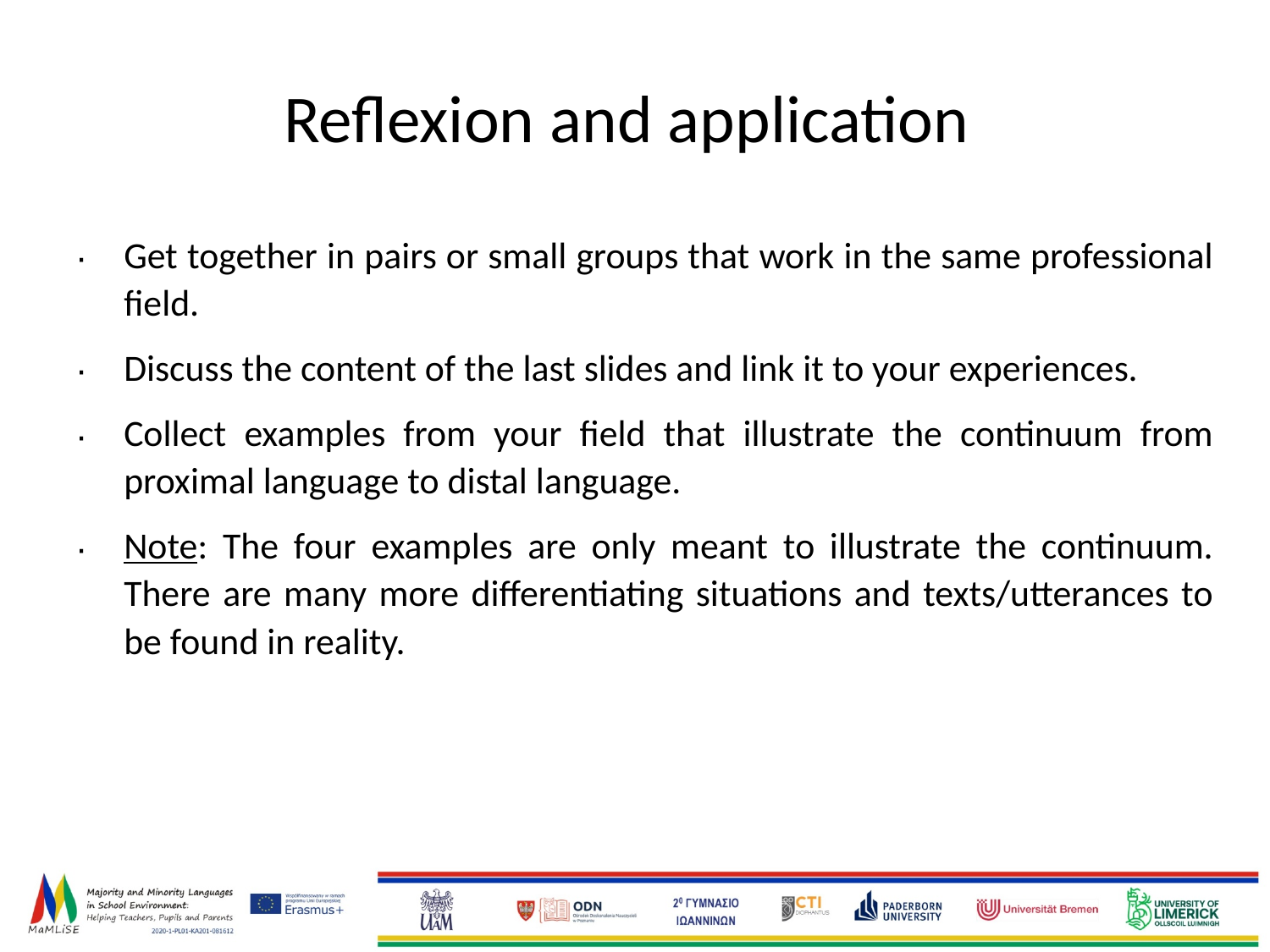

# Reflexion and application
Get together in pairs or small groups that work in the same professional field.
Discuss the content of the last slides and link it to your experiences.
Collect examples from your field that illustrate the continuum from proximal language to distal language.
Note: The four examples are only meant to illustrate the continuum. There are many more differentiating situations and texts/utterances to be found in reality.